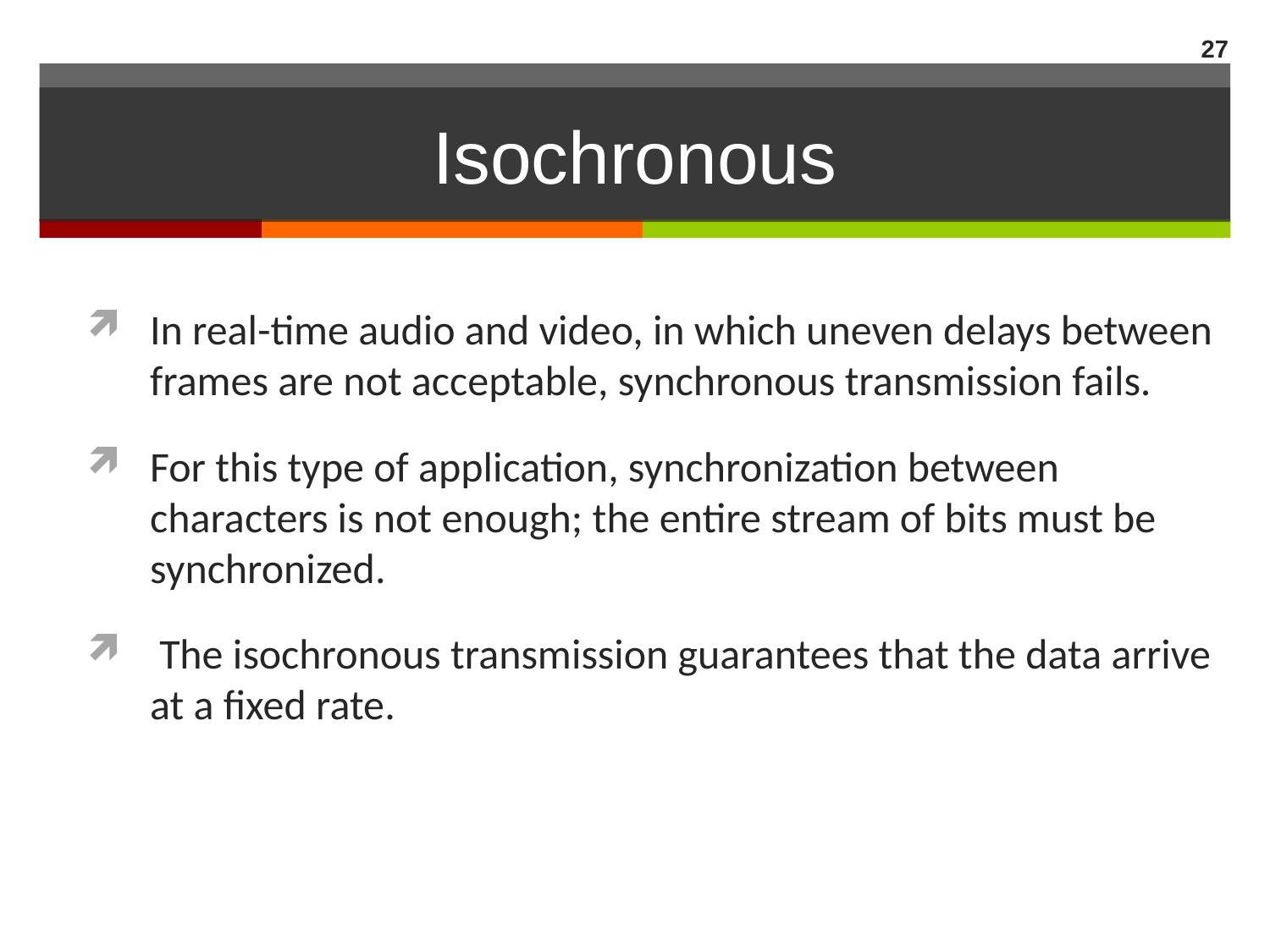

27
# Isochronous
In real-time audio and video, in which uneven delays between frames are not acceptable, synchronous transmission fails.
For this type of application, synchronization between characters is not enough; the entire stream of bits must be synchronized.
 The isochronous transmission guarantees that the data arrive at a fixed rate.